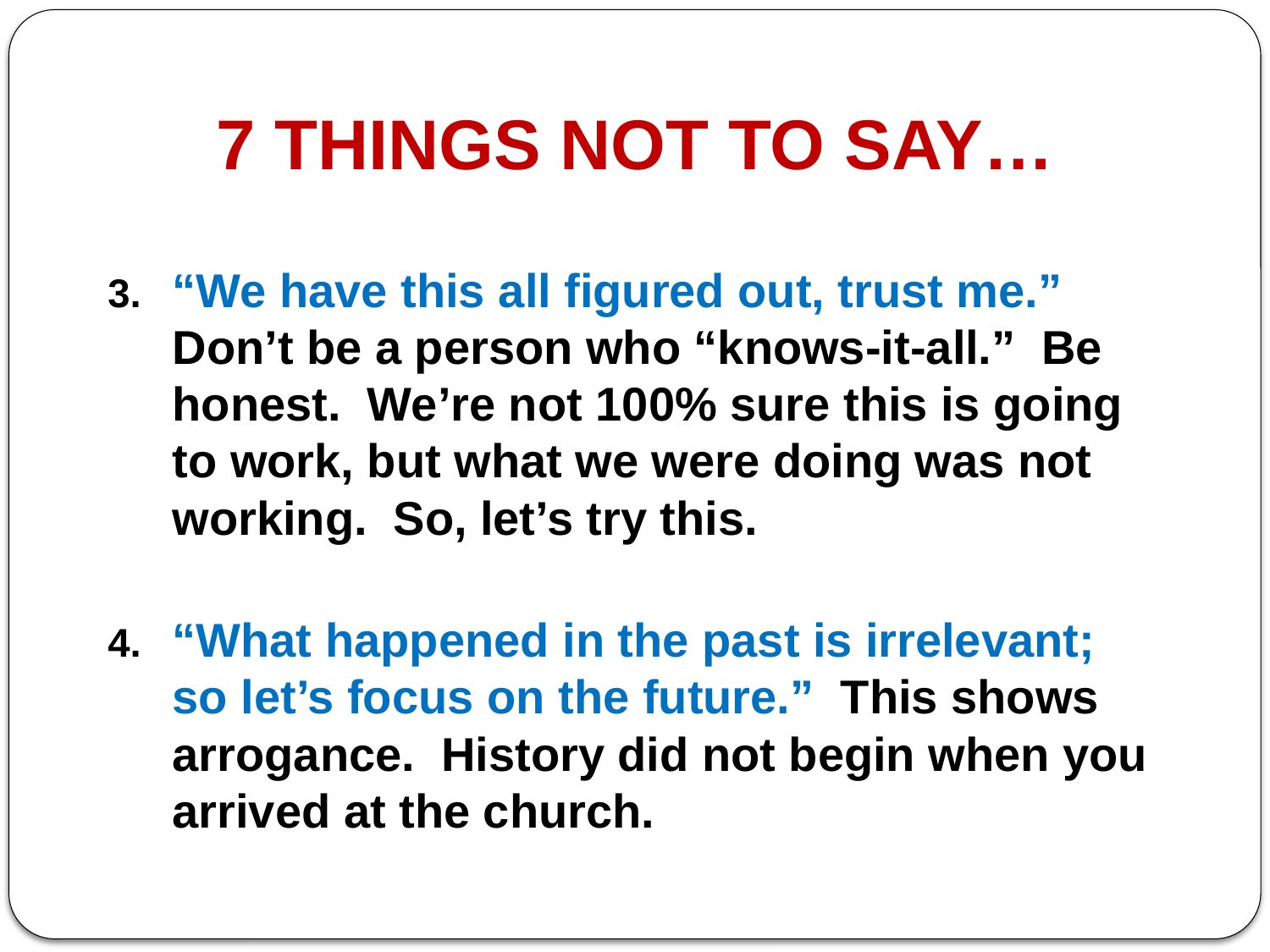

# 7 THINGS NOT TO SAY…
“We have this all figured out, trust me.” Don’t be a person who “knows-it-all.”  Be honest.  We’re not 100% sure this is going to work, but what we were doing was not working.  So, let’s try this.
“What happened in the past is irrelevant;  so let’s focus on the future.”  This shows arrogance.  History did not begin when you arrived at the church.